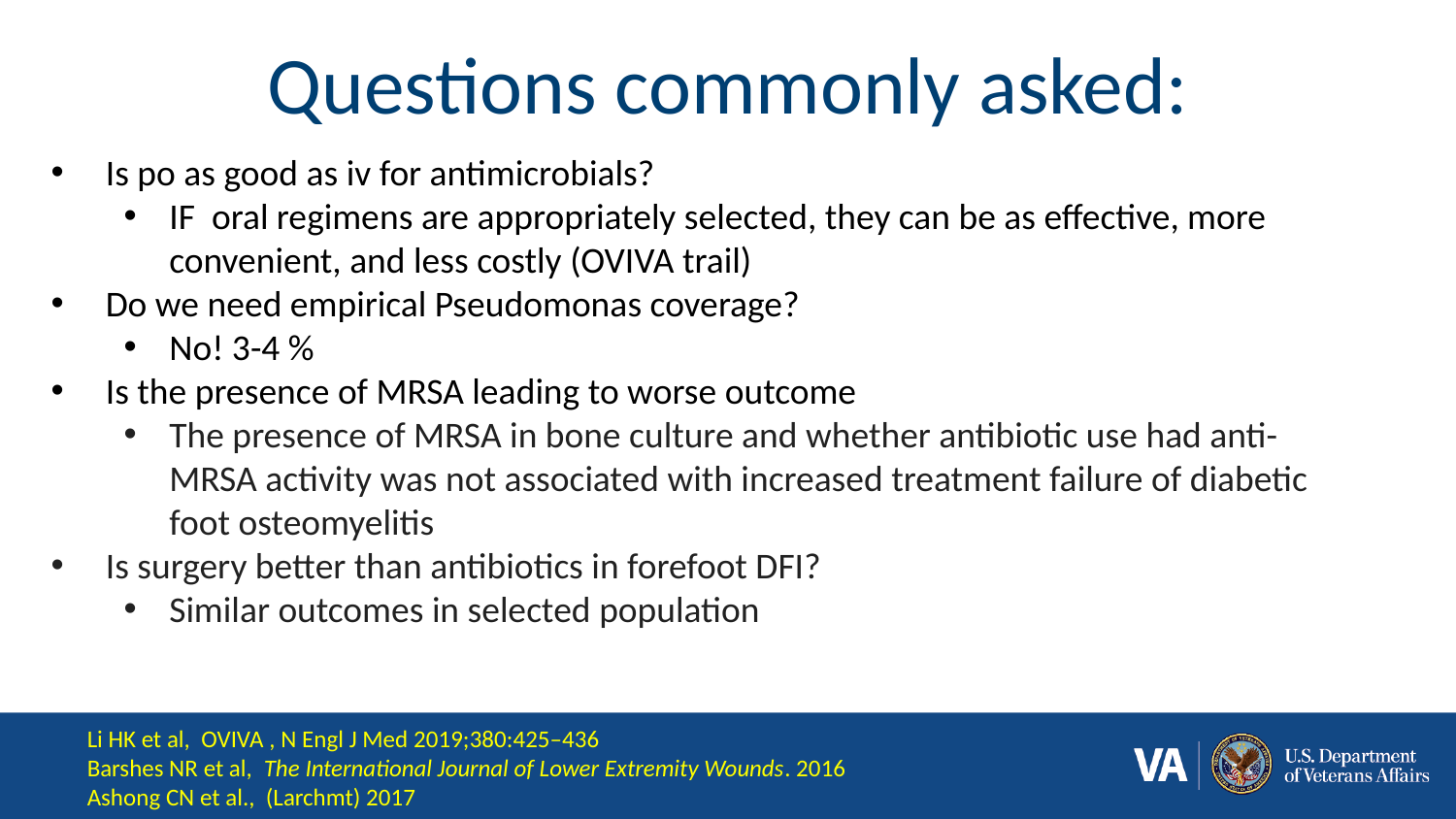

# Questions commonly asked:
Is po as good as iv for antimicrobials?
IF  oral regimens are appropriately selected, they can be as effective, more convenient, and less costly (OVIVA trail)
Do we need empirical Pseudomonas coverage?
No! 3-4 %
Is the presence of MRSA leading to worse outcome
The presence of MRSA in bone culture and whether antibiotic use had anti-MRSA activity was not associated with increased treatment failure of diabetic foot osteomyelitis
Is surgery better than antibiotics in forefoot DFI?
Similar outcomes in selected population

Li HK et al,  OVIVA , N Engl J Med 2019;380:425–436
Barshes NR et al,  The International Journal of Lower Extremity Wounds. 2016
Ashong CN et al.,  (Larchmt) 2017